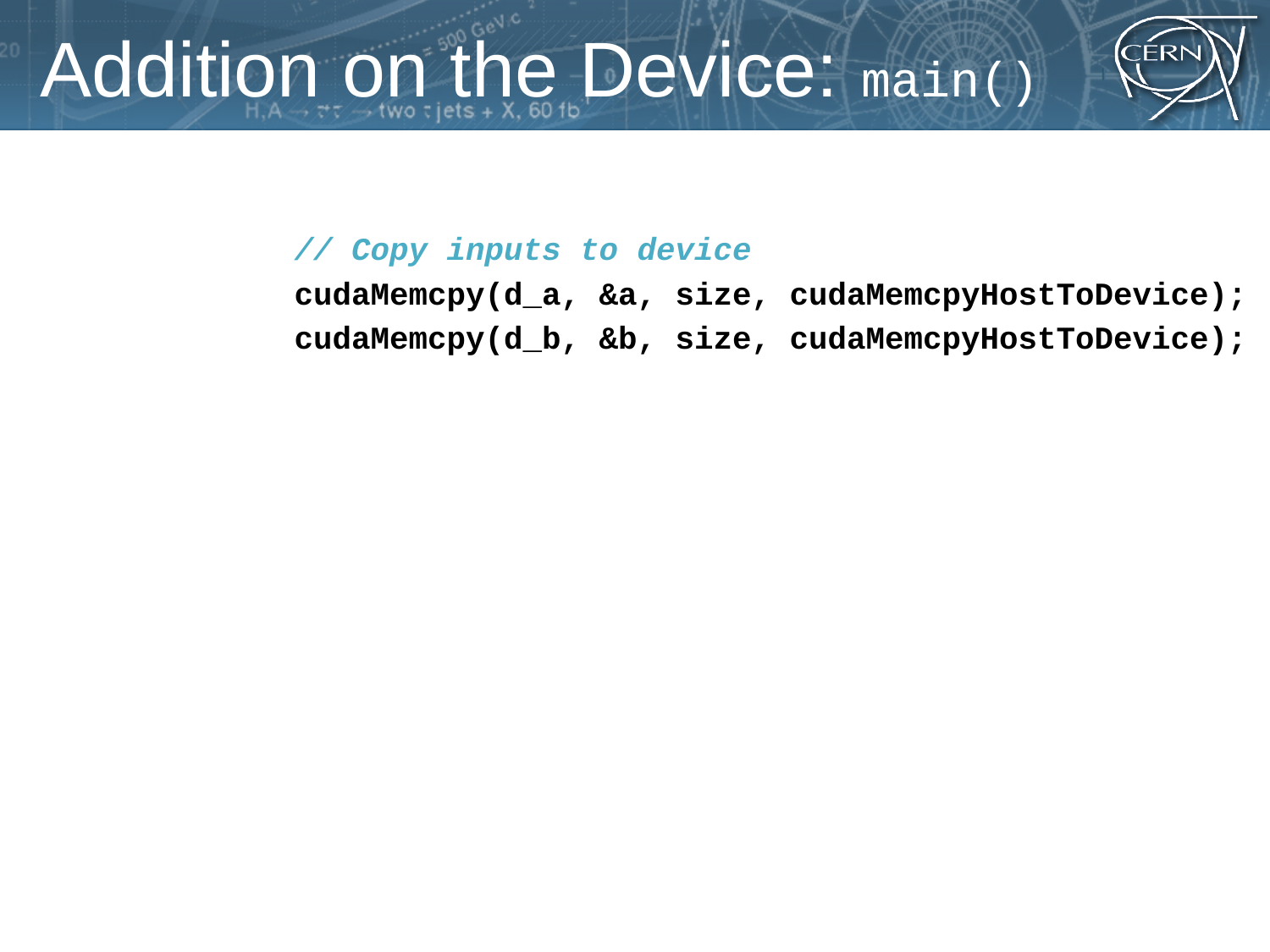

# Addition on the Device: main()
		// Copy inputs to device
		cudaMemcpy(d_a, &a, size, cudaMemcpyHostToDevice);
		cudaMemcpy(d_b, &b, size, cudaMemcpyHostToDevice);